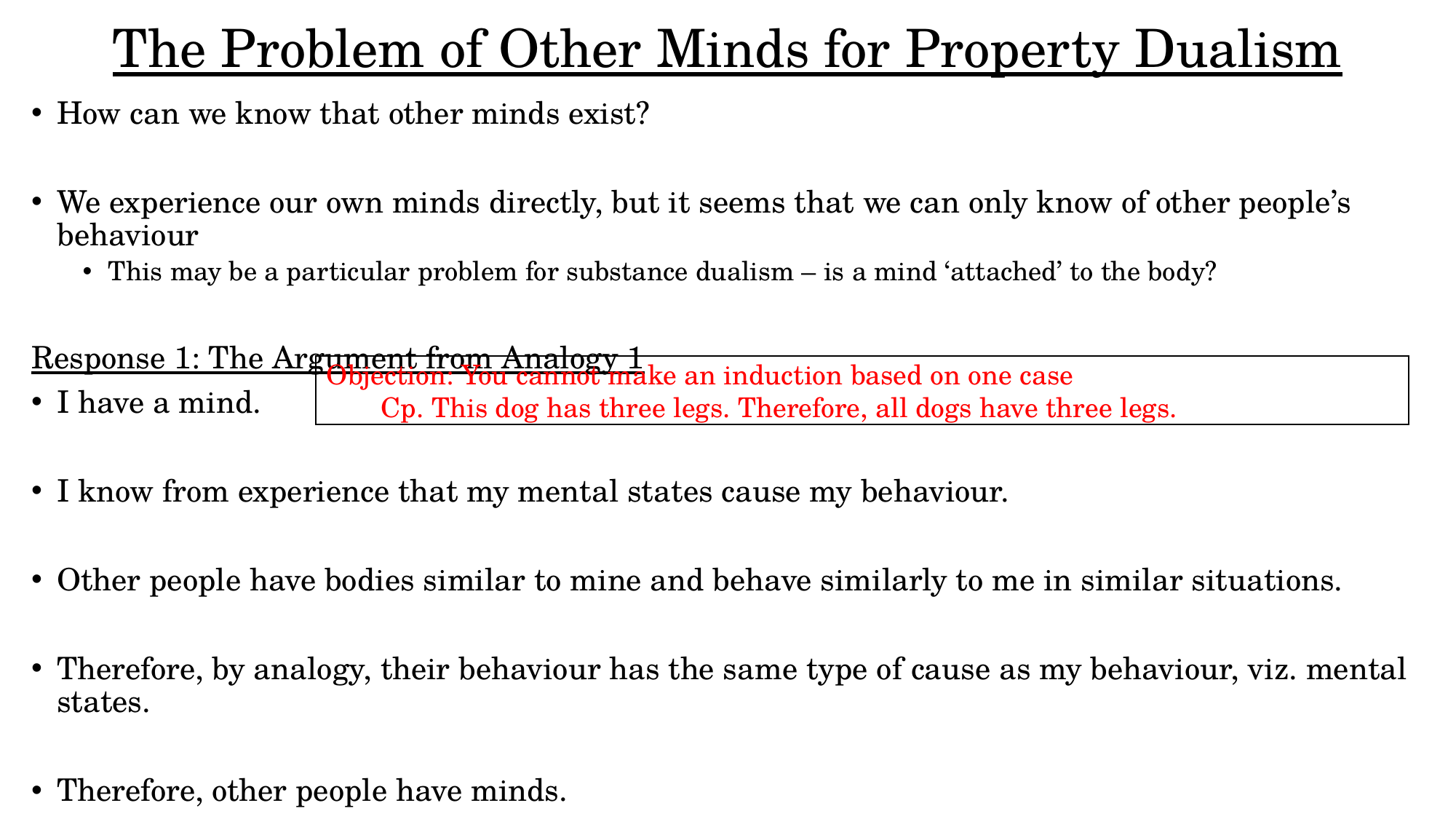

# The Problem of Other Minds for Property Dualism
How can we know that other minds exist?

We experience our own minds directly, but it seems that we can only know of other people’s behaviour
This may be a particular problem for substance dualism – is a mind ‘attached’ to the body?

Response 1: The Argument from Analogy 1
I have a mind.

I know from experience that my mental states cause my behaviour.

Other people have bodies similar to mine and behave similarly to me in similar situations.

Therefore, by analogy, their behaviour has the same type of cause as my behaviour, viz. mental states.

Therefore, other people have minds.

Objection: You cannot make an induction based on one case
Cp. This dog has three legs. Therefore, all dogs have three legs.